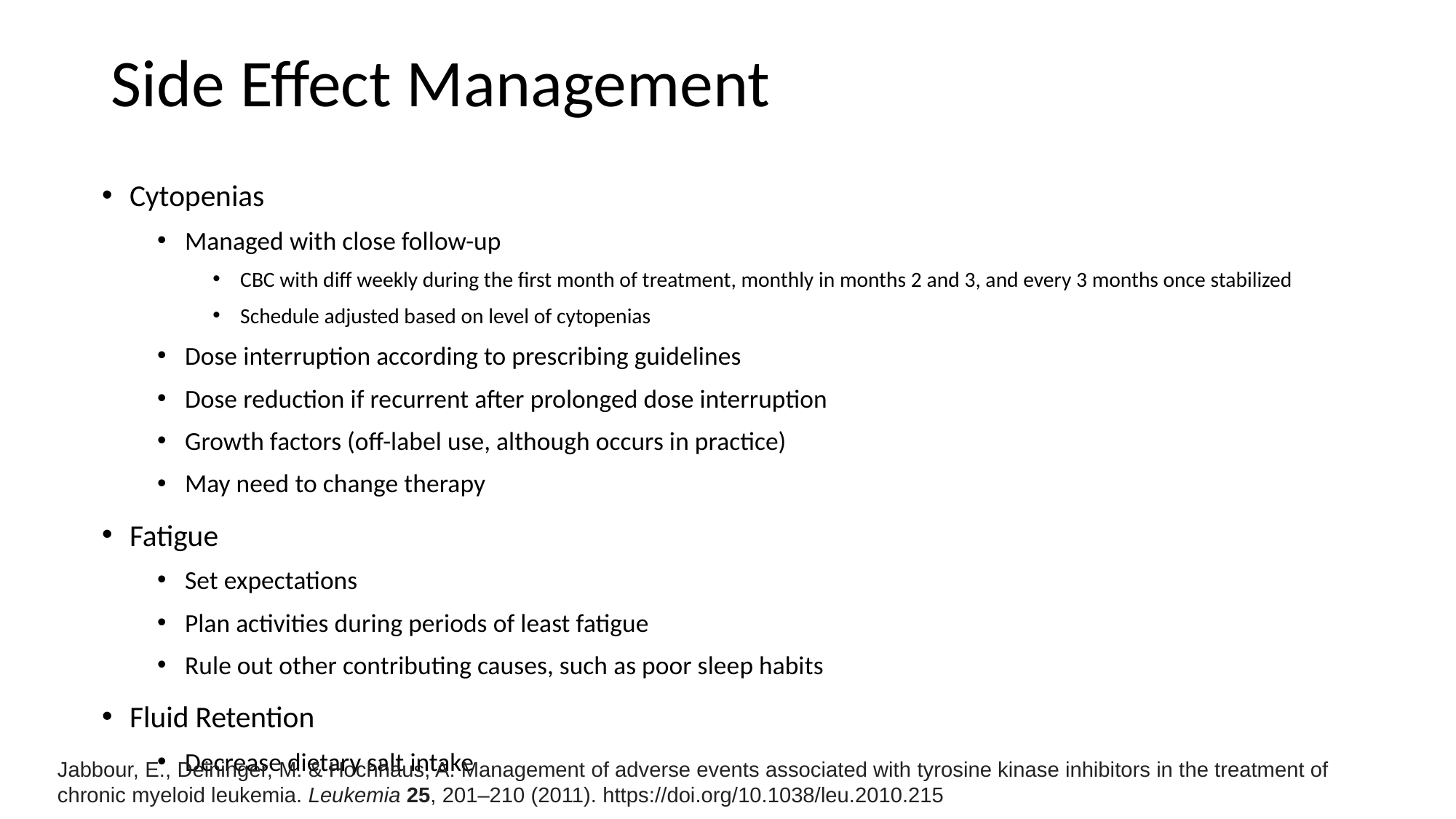

# Side Effect Management
Cytopenias
Managed with close follow-up
CBC with diff weekly during the first month of treatment, monthly in months 2 and 3, and every 3 months once stabilized
Schedule adjusted based on level of cytopenias
Dose interruption according to prescribing guidelines
Dose reduction if recurrent after prolonged dose interruption
Growth factors (off-label use, although occurs in practice)
May need to change therapy
Fatigue
Set expectations
Plan activities during periods of least fatigue
Rule out other contributing causes, such as poor sleep habits
Fluid Retention
Decrease dietary salt intake
Jabbour, E., Deininger, M. & Hochhaus, A. Management of adverse events associated with tyrosine kinase inhibitors in the treatment of chronic myeloid leukemia. Leukemia 25, 201–210 (2011). https://doi.org/10.1038/leu.2010.215